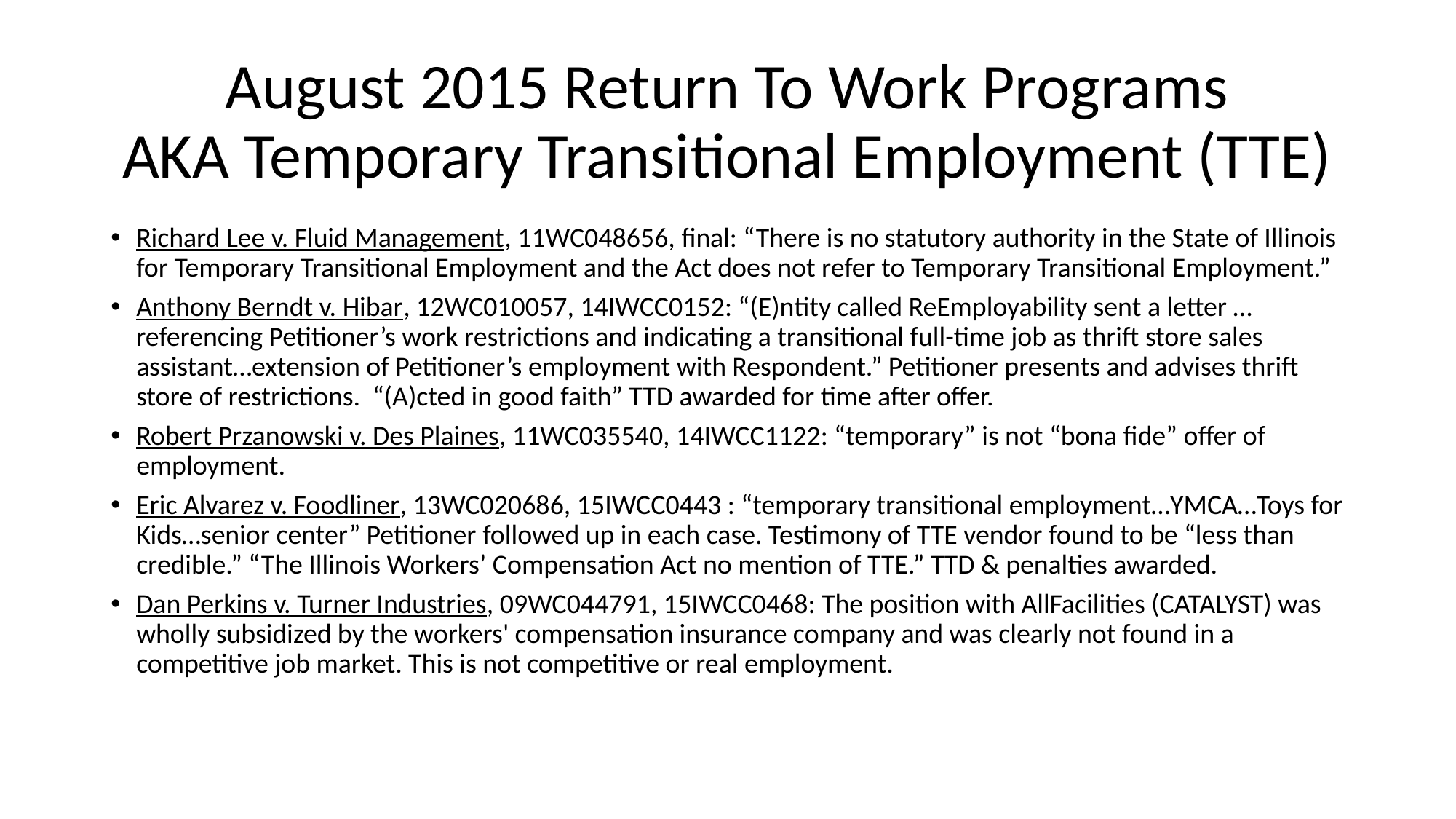

# August 2015 Return To Work Programs AKA Temporary Transitional Employment (TTE)
Richard Lee v. Fluid Management, 11WC048656, final: “There is no statutory authority in the State of Illinois for Temporary Transitional Employment and the Act does not refer to Temporary Transitional Employment.”
Anthony Berndt v. Hibar, 12WC010057, 14IWCC0152: “(E)ntity called ReEmployability sent a letter …referencing Petitioner’s work restrictions and indicating a transitional full-time job as thrift store sales assistant…extension of Petitioner’s employment with Respondent.” Petitioner presents and advises thrift store of restrictions.  “(A)cted in good faith” TTD awarded for time after offer.
Robert Przanowski v. Des Plaines, 11WC035540, 14IWCC1122: “temporary” is not “bona fide” offer of employment.
Eric Alvarez v. Foodliner, 13WC020686, 15IWCC0443 : “temporary transitional employment…YMCA…Toys for Kids…senior center” Petitioner followed up in each case. Testimony of TTE vendor found to be “less than credible.” “The Illinois Workers’ Compensation Act no mention of TTE.” TTD & penalties awarded.
Dan Perkins v. Turner Industries, 09WC044791, 15IWCC0468: The position with AllFacilities (CATALYST) was wholly subsidized by the workers' compensation insurance company and was clearly not found in a competitive job market. This is not competitive or real employment.